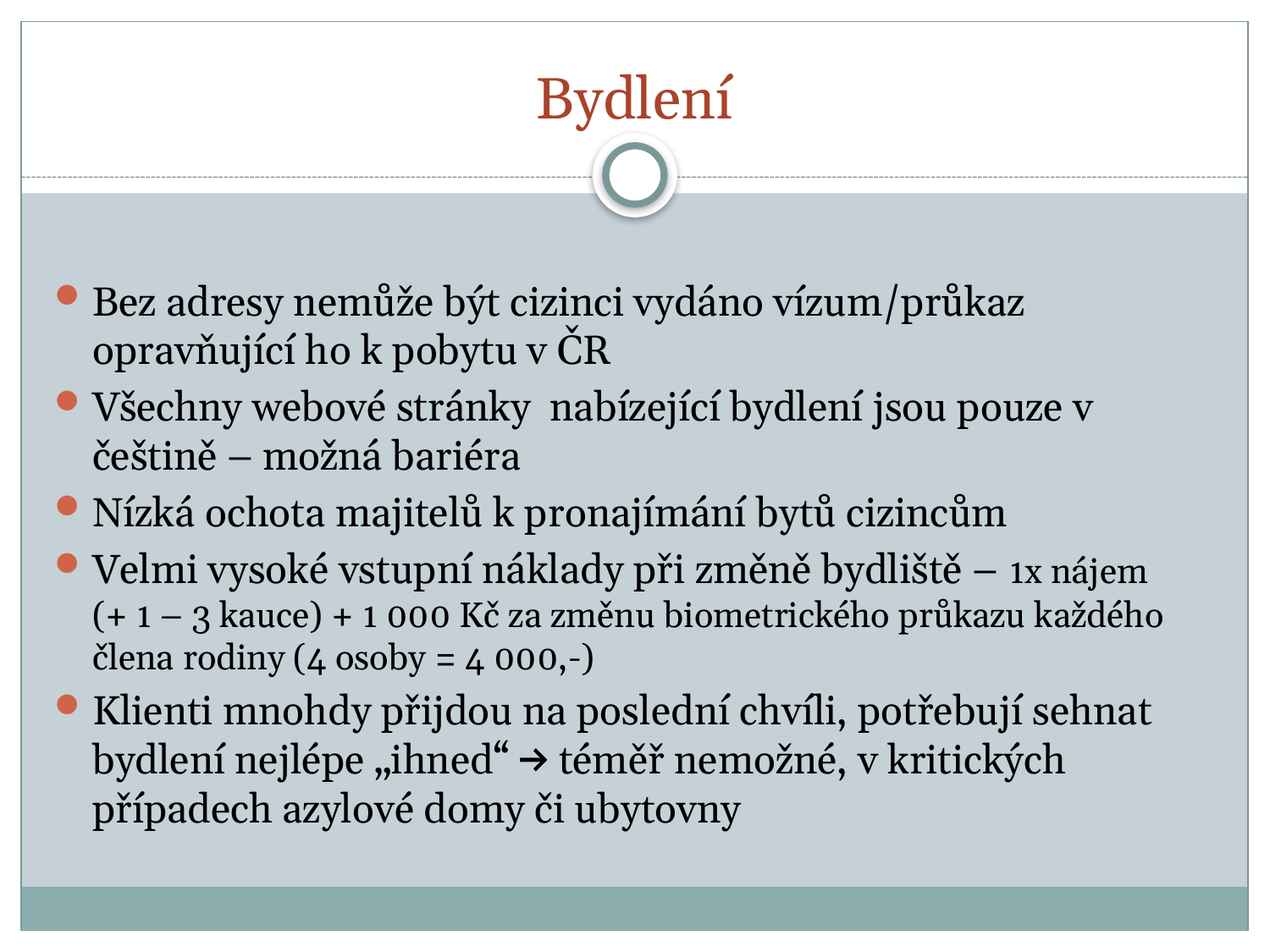

# Bydlení

Bez adresy nemůže být cizinci vydáno vízum/průkaz opravňující ho k pobytu v ČR
Všechny webové stránky  nabízející bydlení jsou pouze v češtině – možná bariéra
Nízká ochota majitelů k pronajímání bytů cizincům
Velmi vysoké vstupní náklady při změně bydliště – 1x nájem    (+ 1 – 3 kauce) + 1 000 Kč za změnu biometrického průkazu každého člena rodiny (4 osoby = 4 000,-)
Klienti mnohdy přijdou na poslední chvíli, potřebují sehnat bydlení nejlépe „ihned“ → téměř nemožné, v kritických případech azylové domy či ubytovny